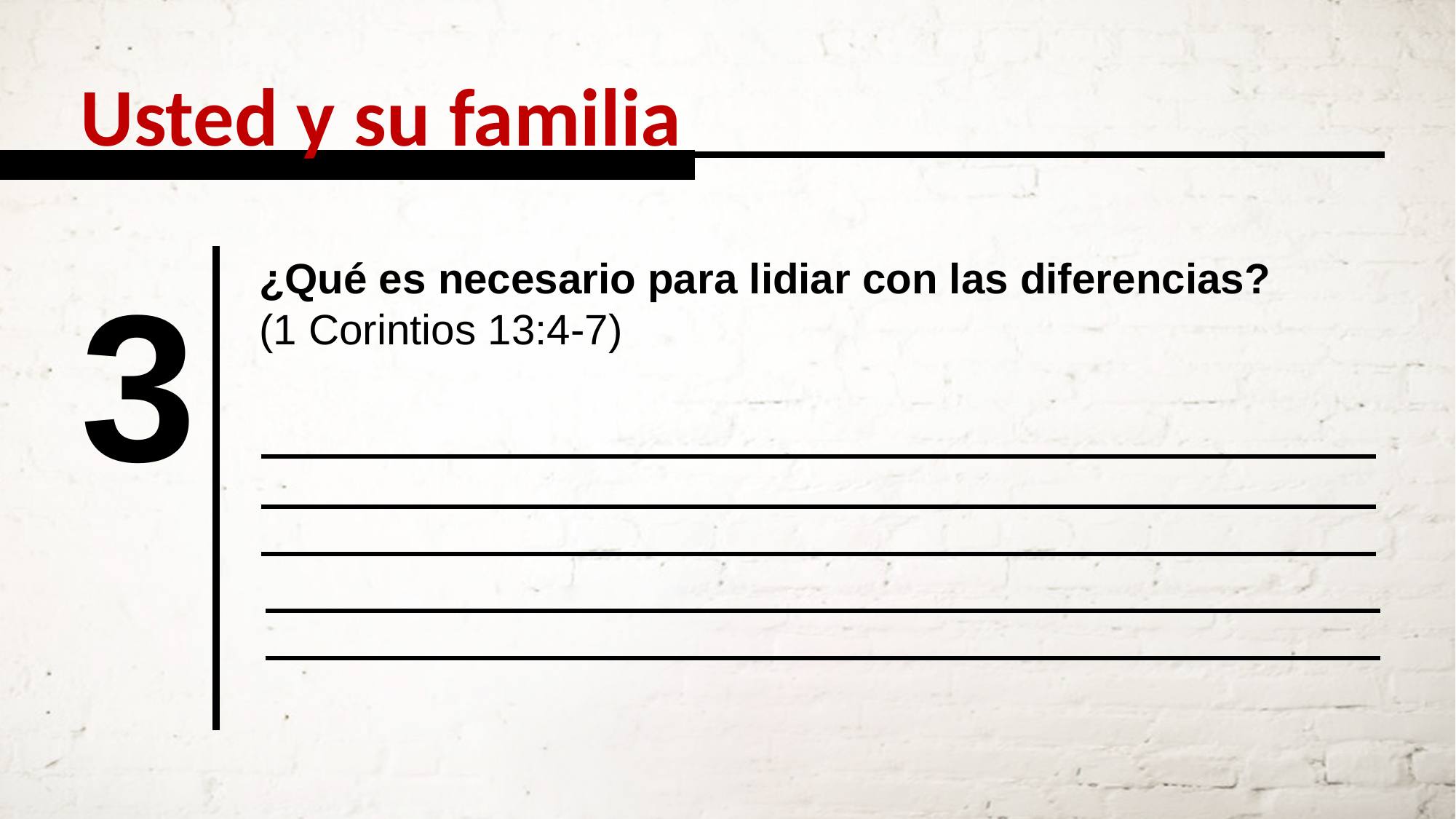

Usted y su familia

3
¿Qué es necesario para lidiar con las diferencias?
(1 Corintios 13:4-7)